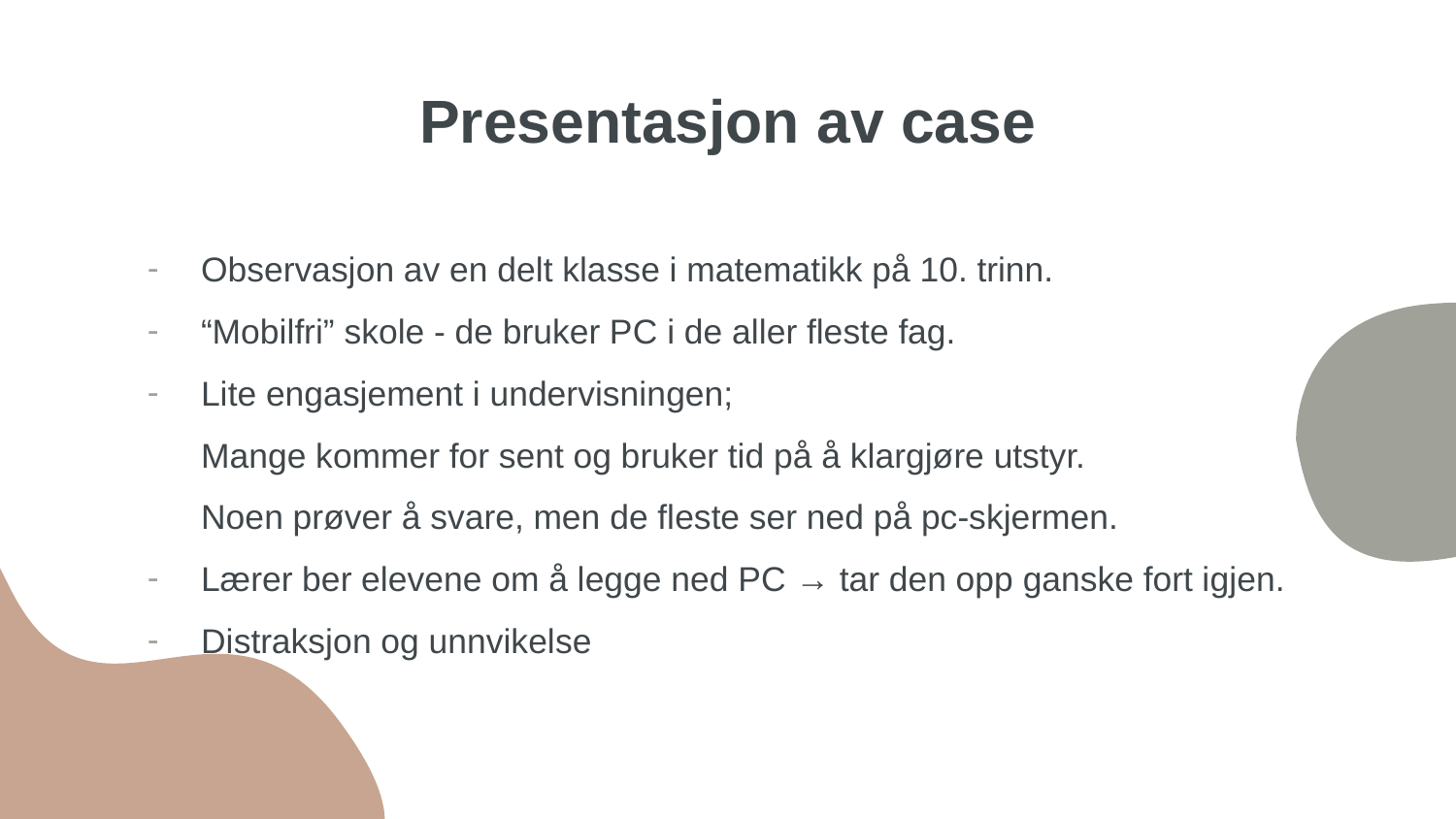

# Presentasjon av case
Observasjon av en delt klasse i matematikk på 10. trinn.
“Mobilfri” skole - de bruker PC i de aller fleste fag.
Lite engasjement i undervisningen;
Mange kommer for sent og bruker tid på å klargjøre utstyr.
Noen prøver å svare, men de fleste ser ned på pc-skjermen.
Lærer ber elevene om å legge ned PC → tar den opp ganske fort igjen.
Distraksjon og unnvikelse